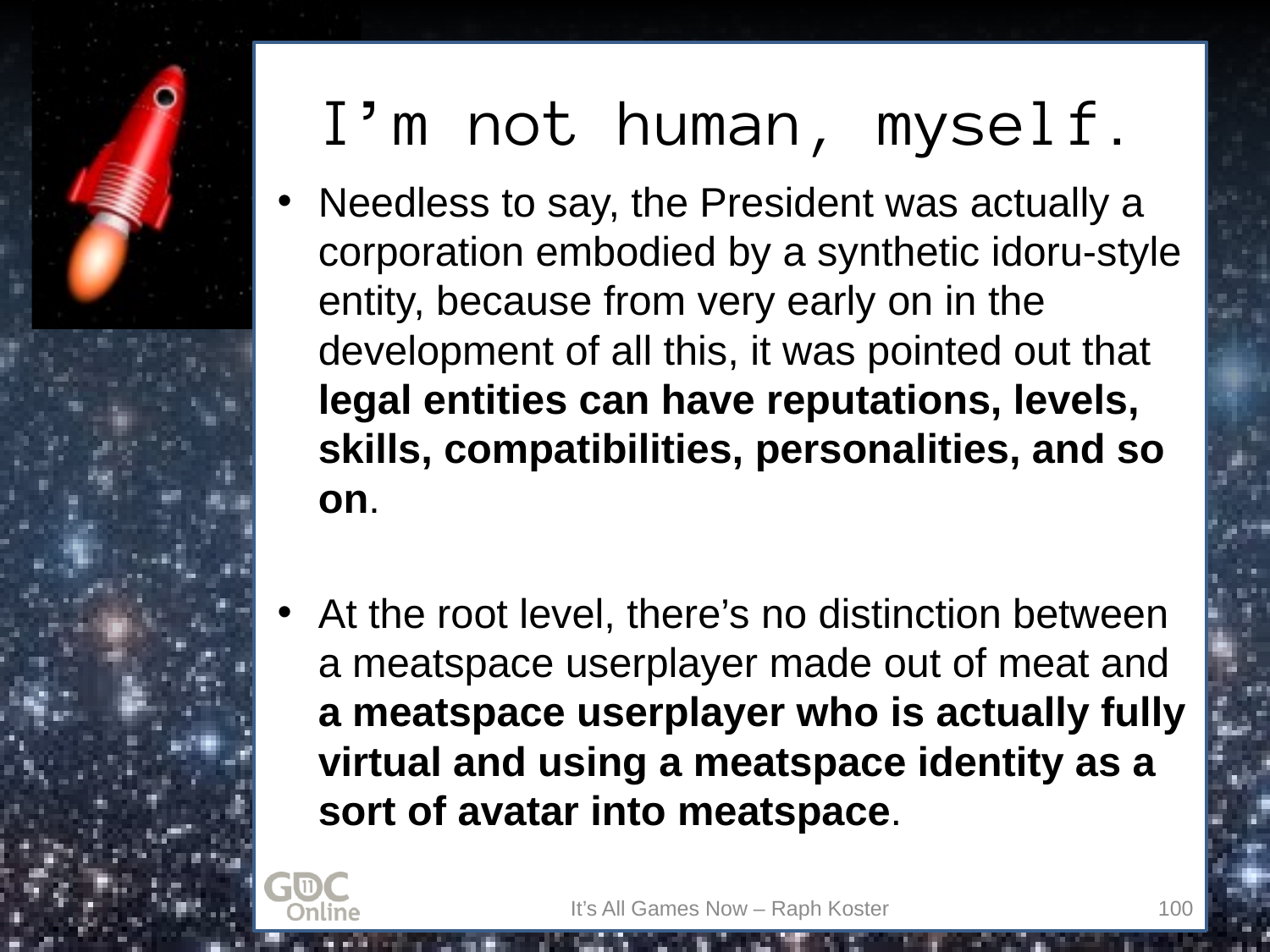

# I’m not human, myself.
Needless to say, the President was actually a corporation embodied by a synthetic idoru-style entity, because from very early on in the development of all this, it was pointed out that legal entities can have reputations, levels, skills, compatibilities, personalities, and so on.

At the root level, there’s no distinction between a meatspace userplayer made out of meat and a meatspace userplayer who is actually fully virtual and using a meatspace identity as a sort of avatar into meatspace.
It’s All Games Now – Raph Koster
100